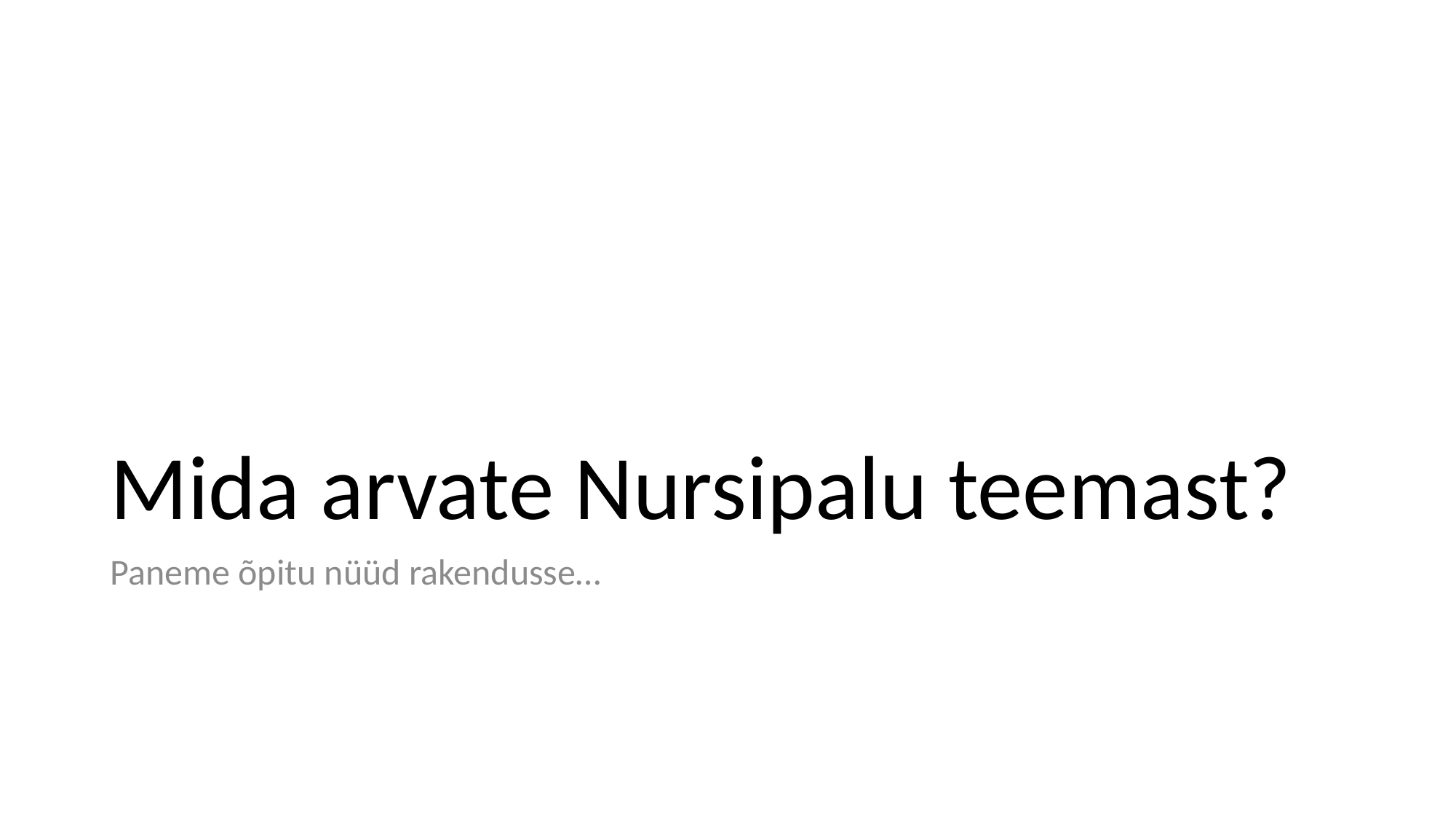

# Mida arvate Nursipalu teemast?
Paneme õpitu nüüd rakendusse…